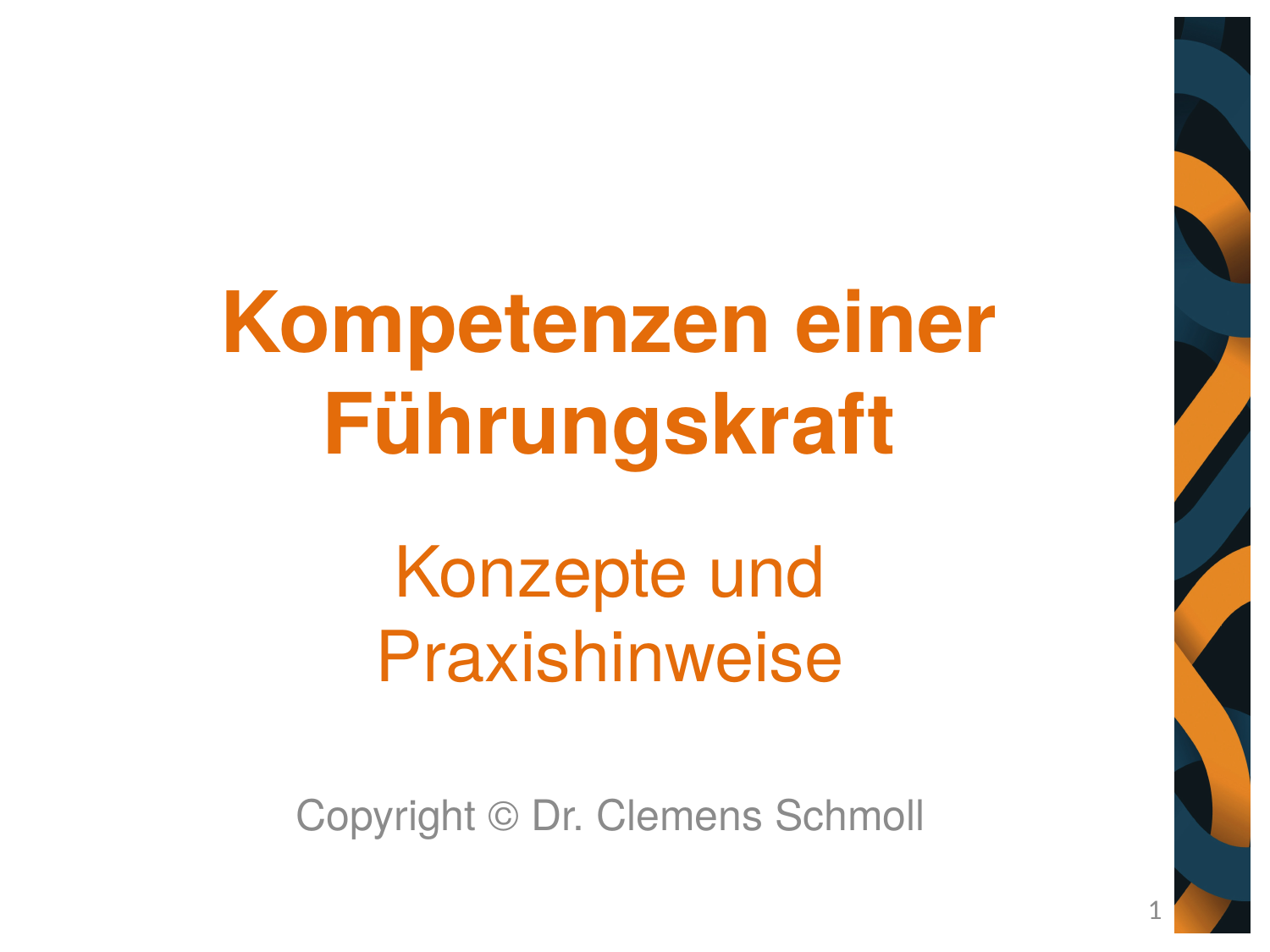

# Kompetenzen einer Führungskraft
Konzepte und Praxishinweise
Copyright © Dr. Clemens Schmoll
1